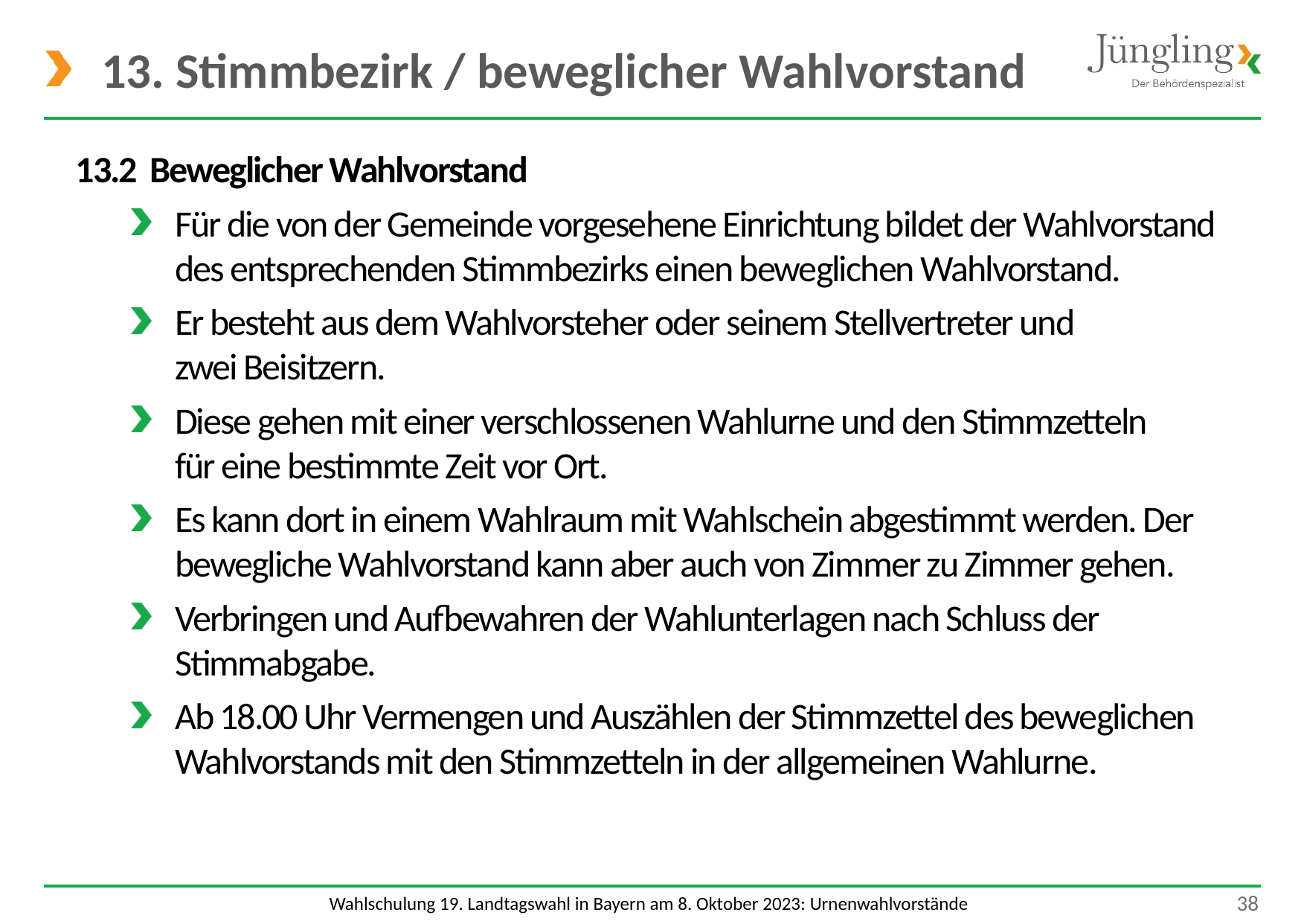

# 13. Stimmbezirk / beweglicher Wahlvorstand
13.2  Beweglicher Wahlvorstand
Für die von der Gemeinde vorgesehene Einrichtung bildet der Wahlvorstand des entsprechenden Stimmbezirks einen beweglichen Wahlvorstand.
Er besteht aus dem Wahlvorsteher oder seinem Stellvertreter und
zwei Beisitzern.
Diese gehen mit einer verschlossenen Wahlurne und den Stimmzetteln
für eine bestimmte Zeit vor Ort.
Es kann dort in einem Wahlraum mit Wahlschein abgestimmt werden. Der bewegliche Wahlvorstand kann aber auch von Zimmer zu Zimmer gehen.
Verbringen und Aufbewahren der Wahlunterlagen nach Schluss der Stimmabgabe.
Ab 18.00 Uhr Vermengen und Auszählen der Stimmzettel des beweglichen Wahlvorstands mit den Stimmzetteln in der allgemeinen Wahlurne.
     38